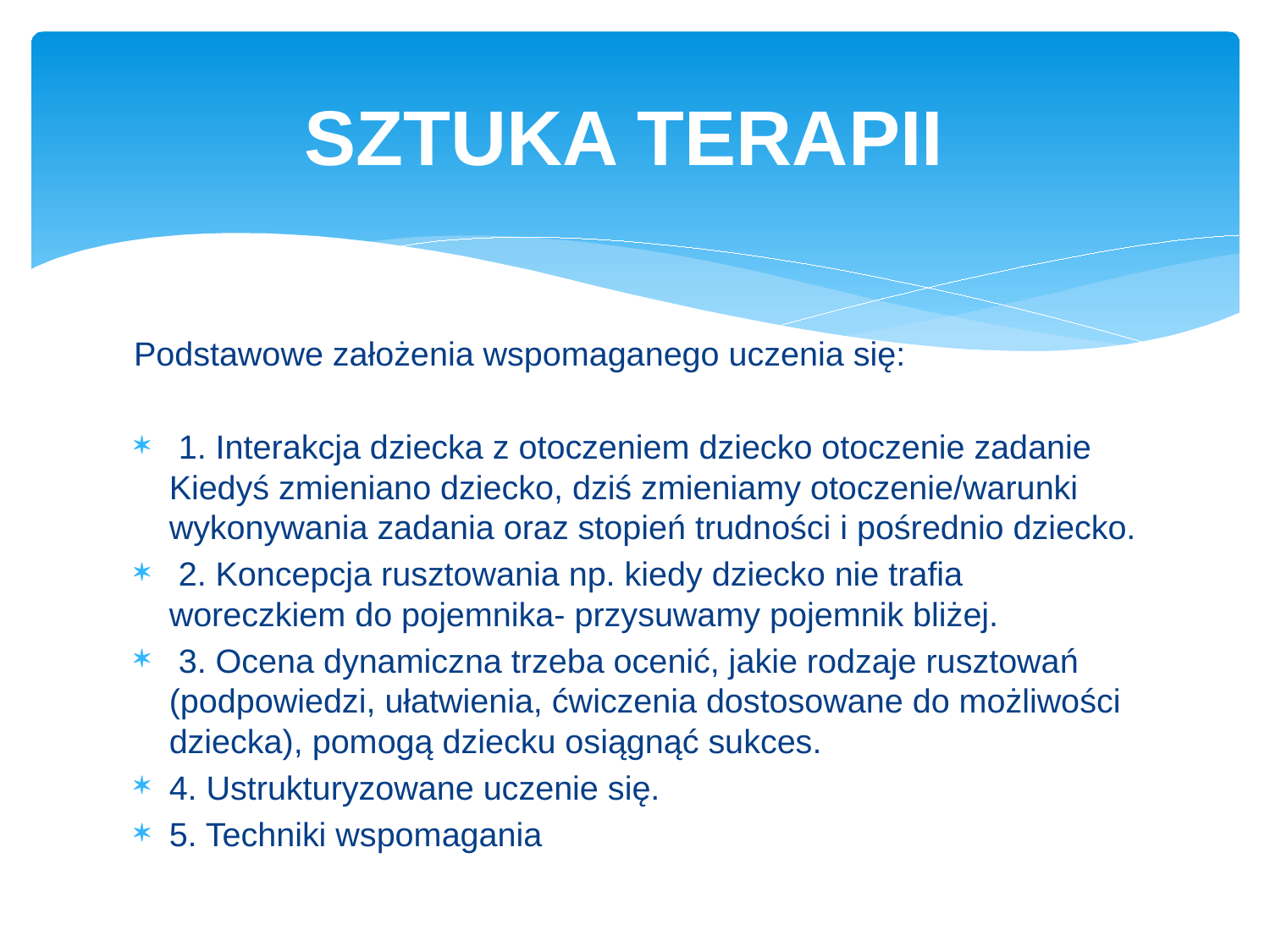

# SZTUKA TERAPII
Podstawowe założenia wspomaganego uczenia się:

 1. Interakcja dziecka z otoczeniem dziecko otoczenie zadanie Kiedyś zmieniano dziecko, dziś zmieniamy otoczenie/warunki wykonywania zadania oraz stopień trudności i pośrednio dziecko.
 2. Koncepcja rusztowania np. kiedy dziecko nie trafia woreczkiem do pojemnika- przysuwamy pojemnik bliżej.
 3. Ocena dynamiczna trzeba ocenić, jakie rodzaje rusztowań (podpowiedzi, ułatwienia, ćwiczenia dostosowane do możliwości dziecka), pomogą dziecku osiągnąć sukces.
4. Ustrukturyzowane uczenie się.
5. Techniki wspomagania